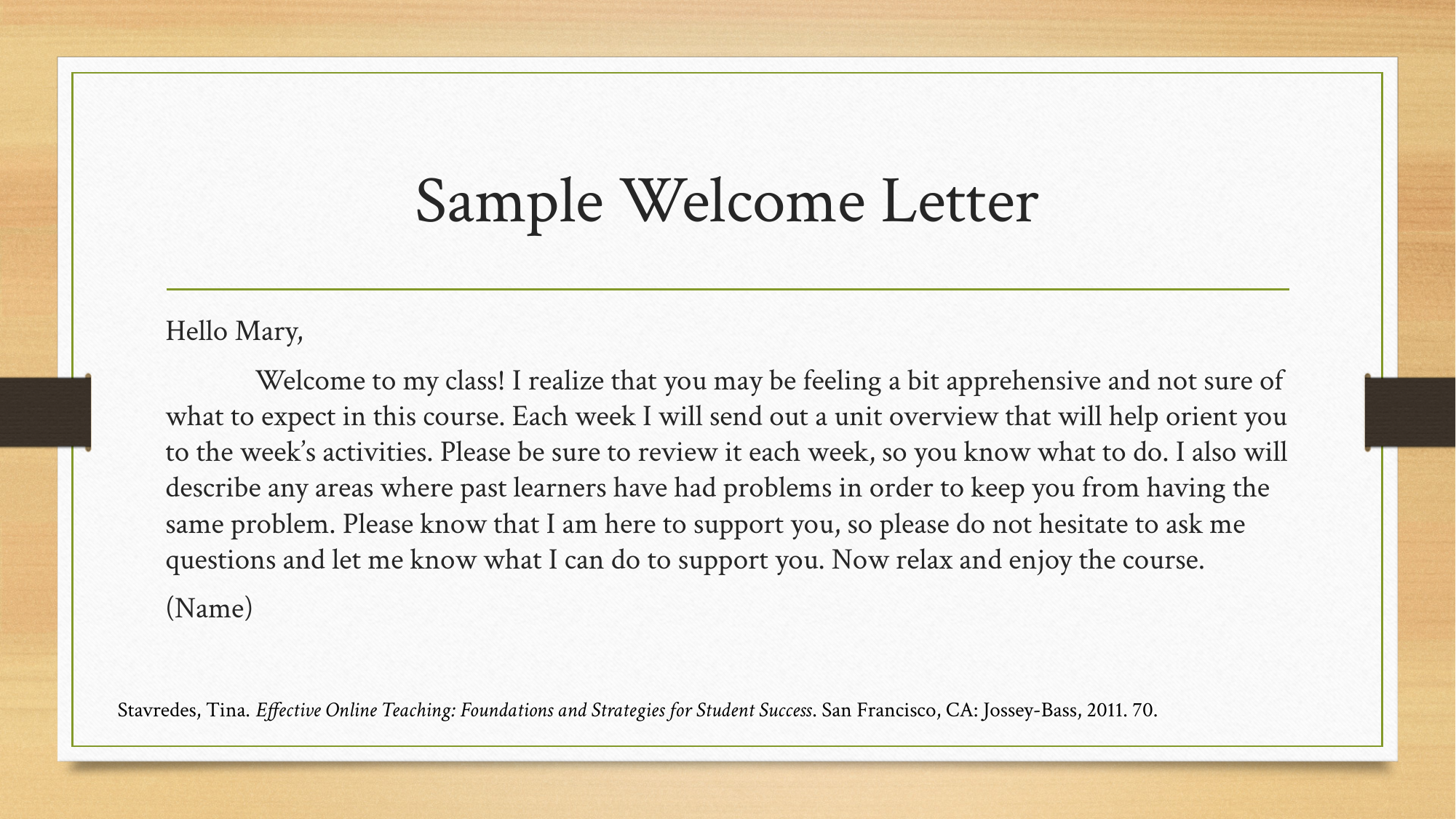

# Sample Welcome Letter
Hello Mary,
	Welcome to my class! I realize that you may be feeling a bit apprehensive and not sure of what to expect in this course. Each week I will send out a unit overview that will help orient you to the week’s activities. Please be sure to review it each week, so you know what to do. I also will describe any areas where past learners have had problems in order to keep you from having the same problem. Please know that I am here to support you, so please do not hesitate to ask me questions and let me know what I can do to support you. Now relax and enjoy the course.
(Name)

Stavredes, Tina. Effective Online Teaching: Foundations and Strategies for Student Success. San Francisco, CA: Jossey-Bass, 2011. 70.